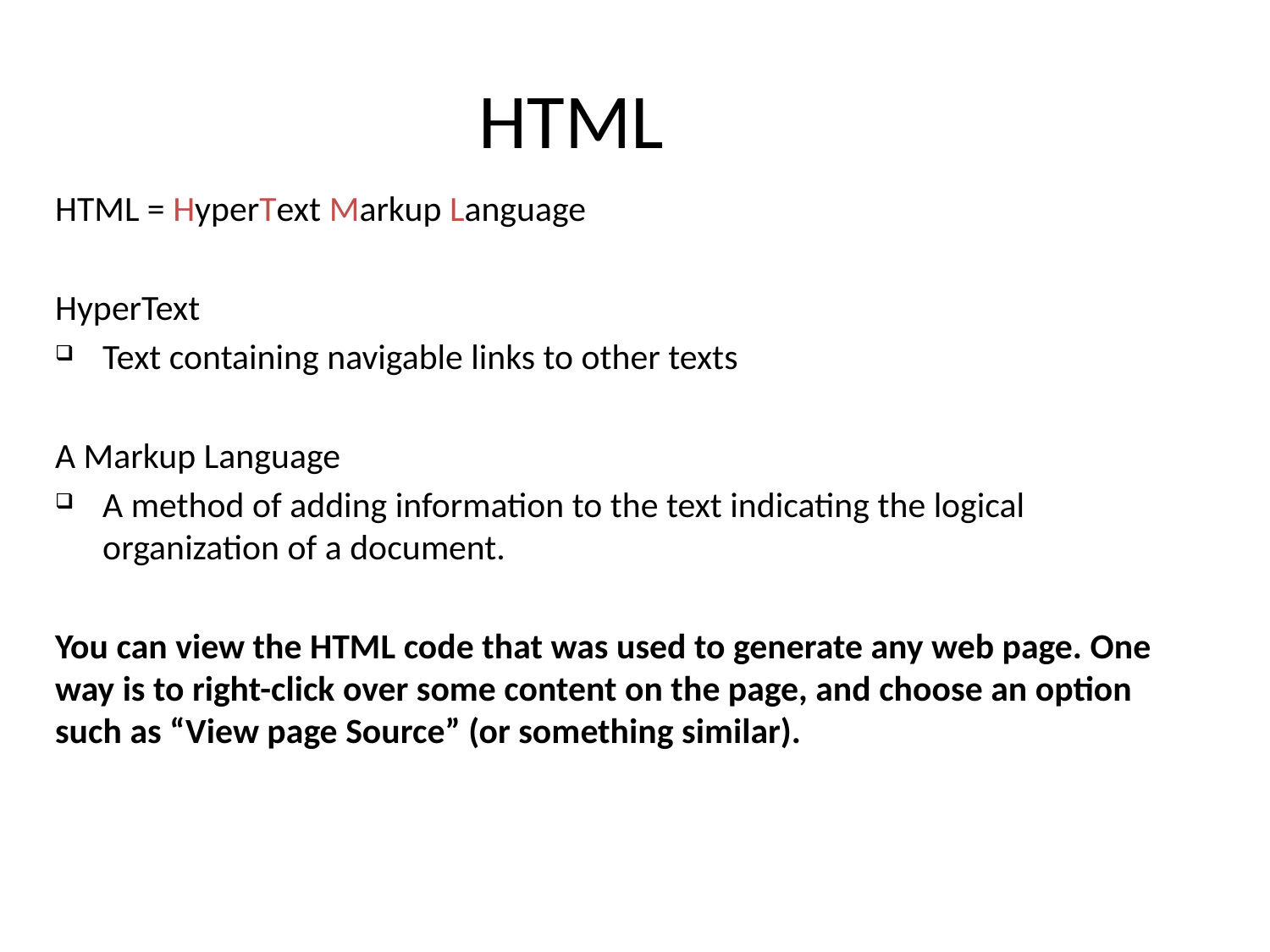

HTML
HTML = HyperText Markup Language

HyperText
Text containing navigable links to other texts

A Markup Language
A method of adding information to the text indicating the logical organization of a document.

You can view the HTML code that was used to generate any web page. One way is to right-click over some content on the page, and choose an option such as “View page Source” (or something similar).